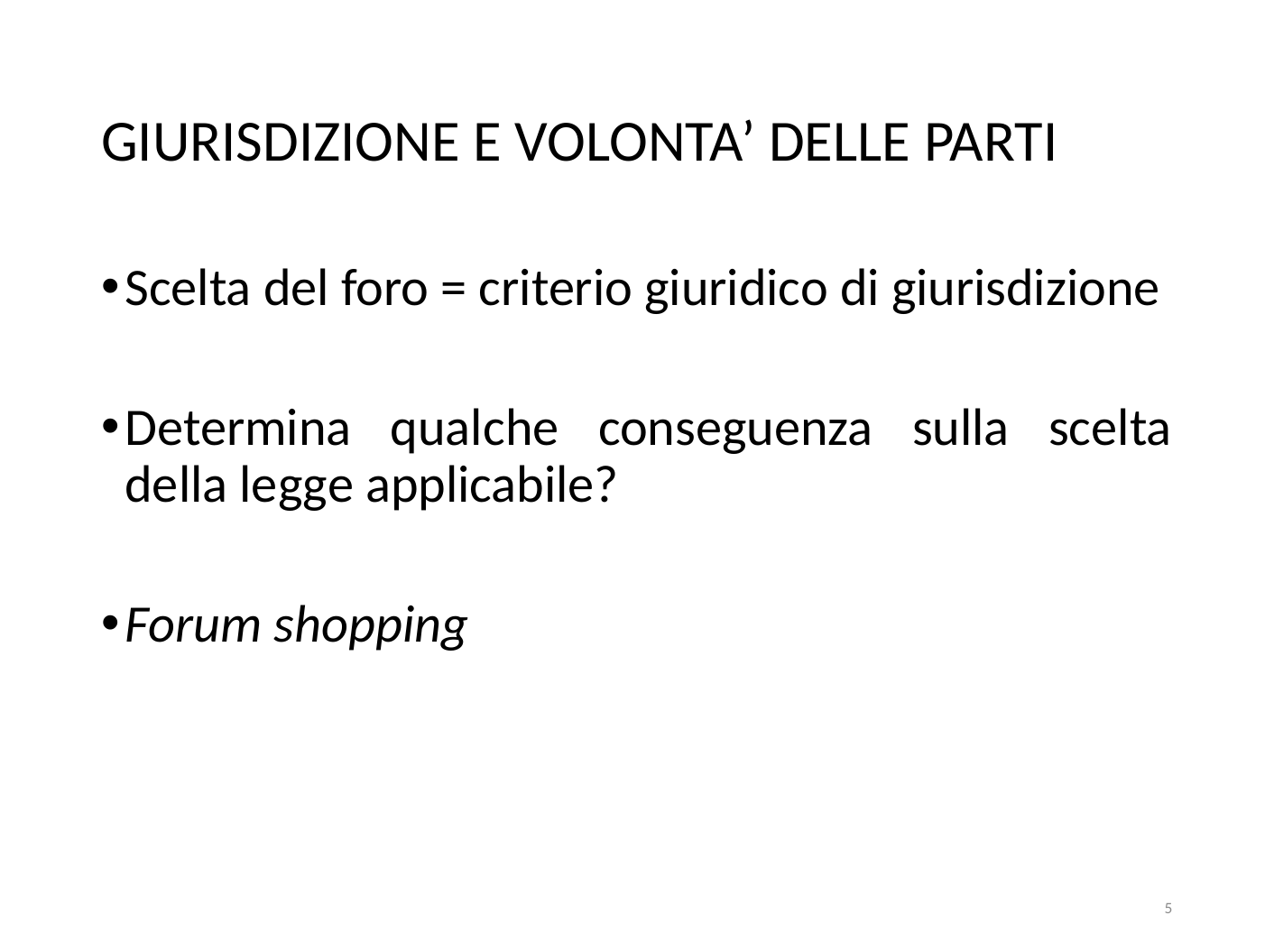

# GIURISDIZIONE E VOLONTA’ DELLE PARTI
Scelta del foro = criterio giuridico di giurisdizione

Determina qualche conseguenza sulla scelta della legge applicabile?

Forum shopping
5